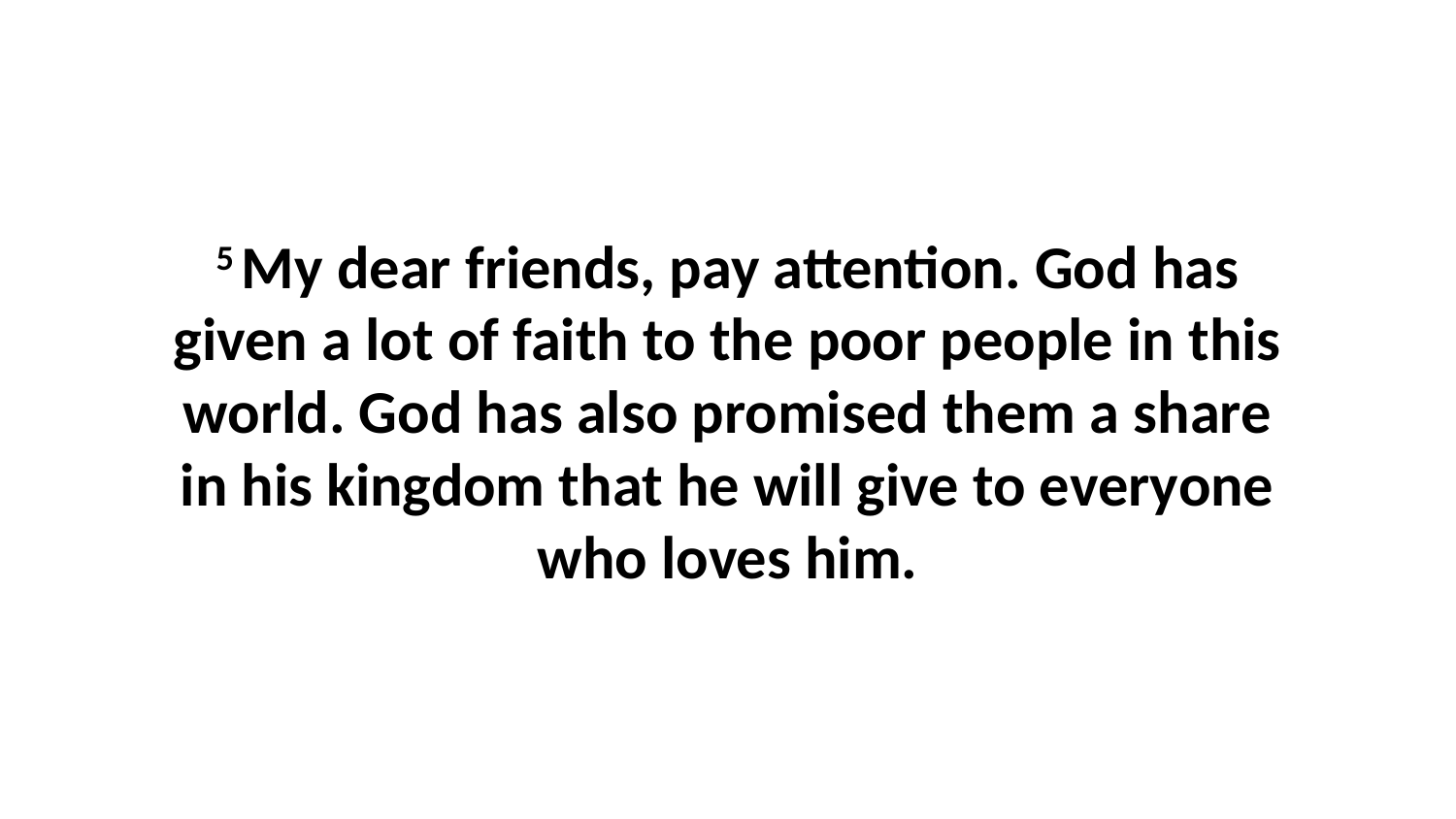

5 My dear friends, pay attention. God has given a lot of faith to the poor people in this world. God has also promised them a share in his kingdom that he will give to everyone who loves him.